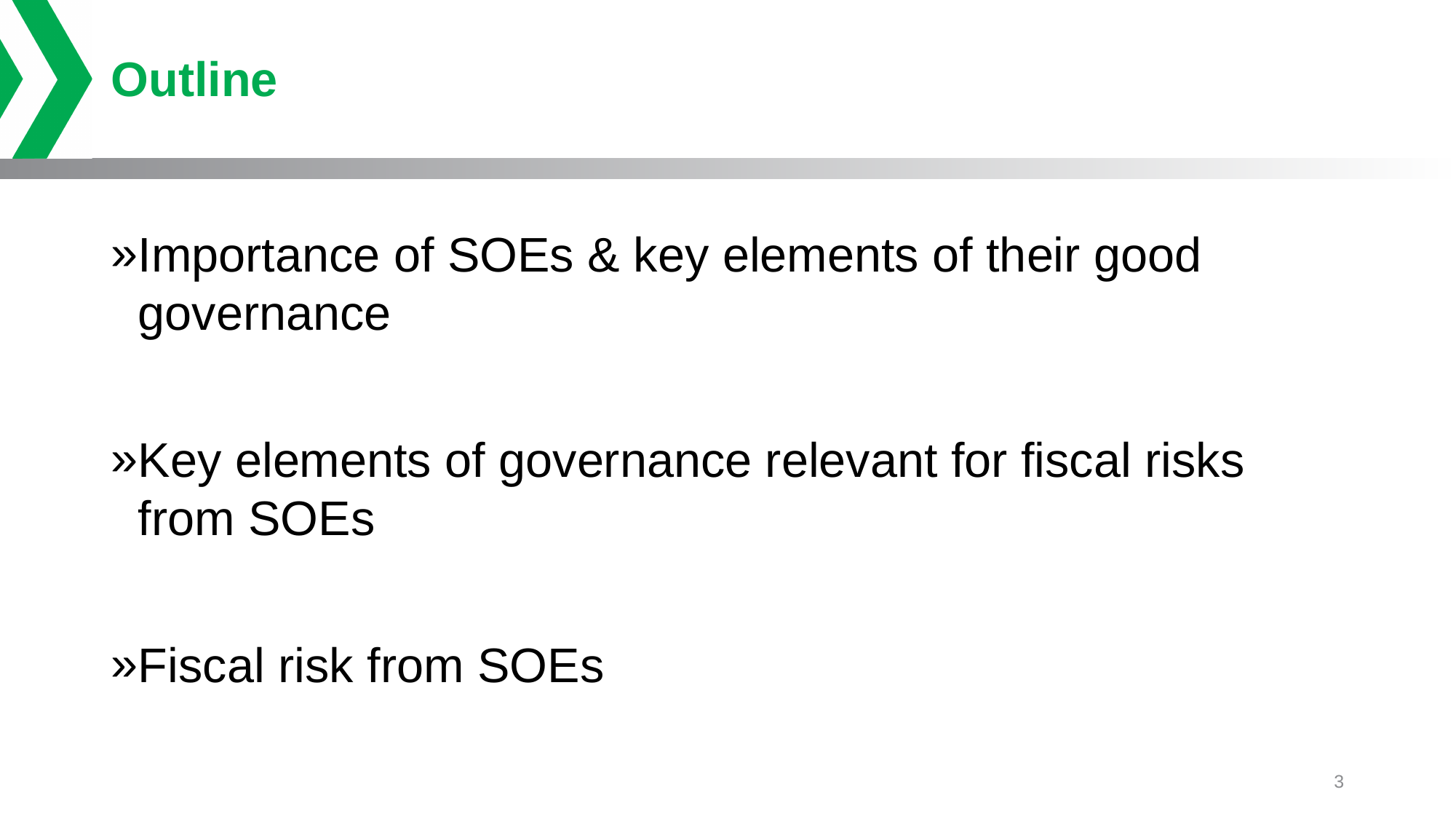

# Outline
Importance of SOEs & key elements of their good governance

Key elements of governance relevant for fiscal risks from SOEs

Fiscal risk from SOEs